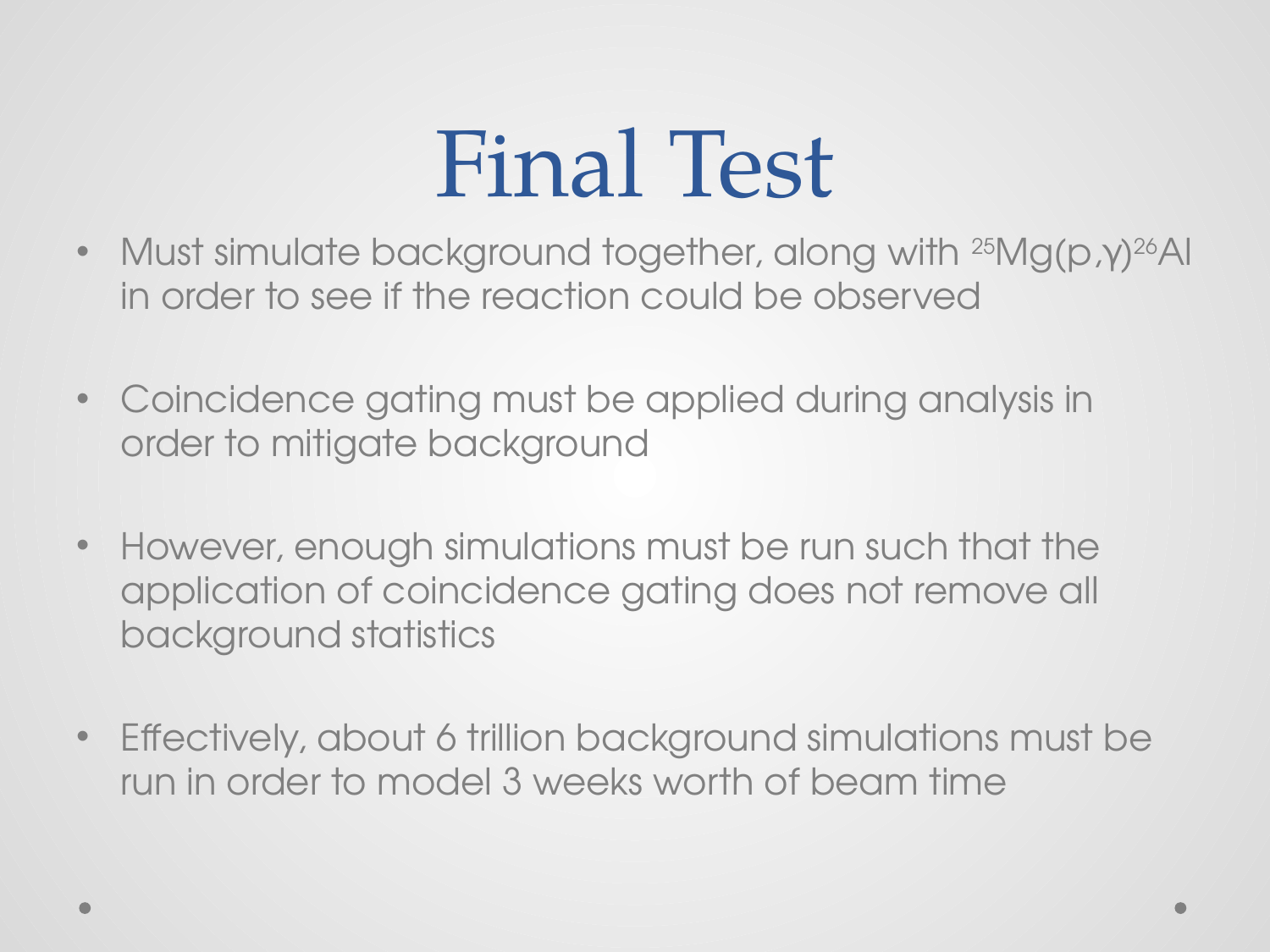

# Final Test
Must simulate background together, along with 25Mg(p,γ)26Al in order to see if the reaction could be observed

Coincidence gating must be applied during analysis in order to mitigate background

However, enough simulations must be run such that the application of coincidence gating does not remove all background statistics

Effectively, about 6 trillion background simulations must be run in order to model 3 weeks worth of beam time